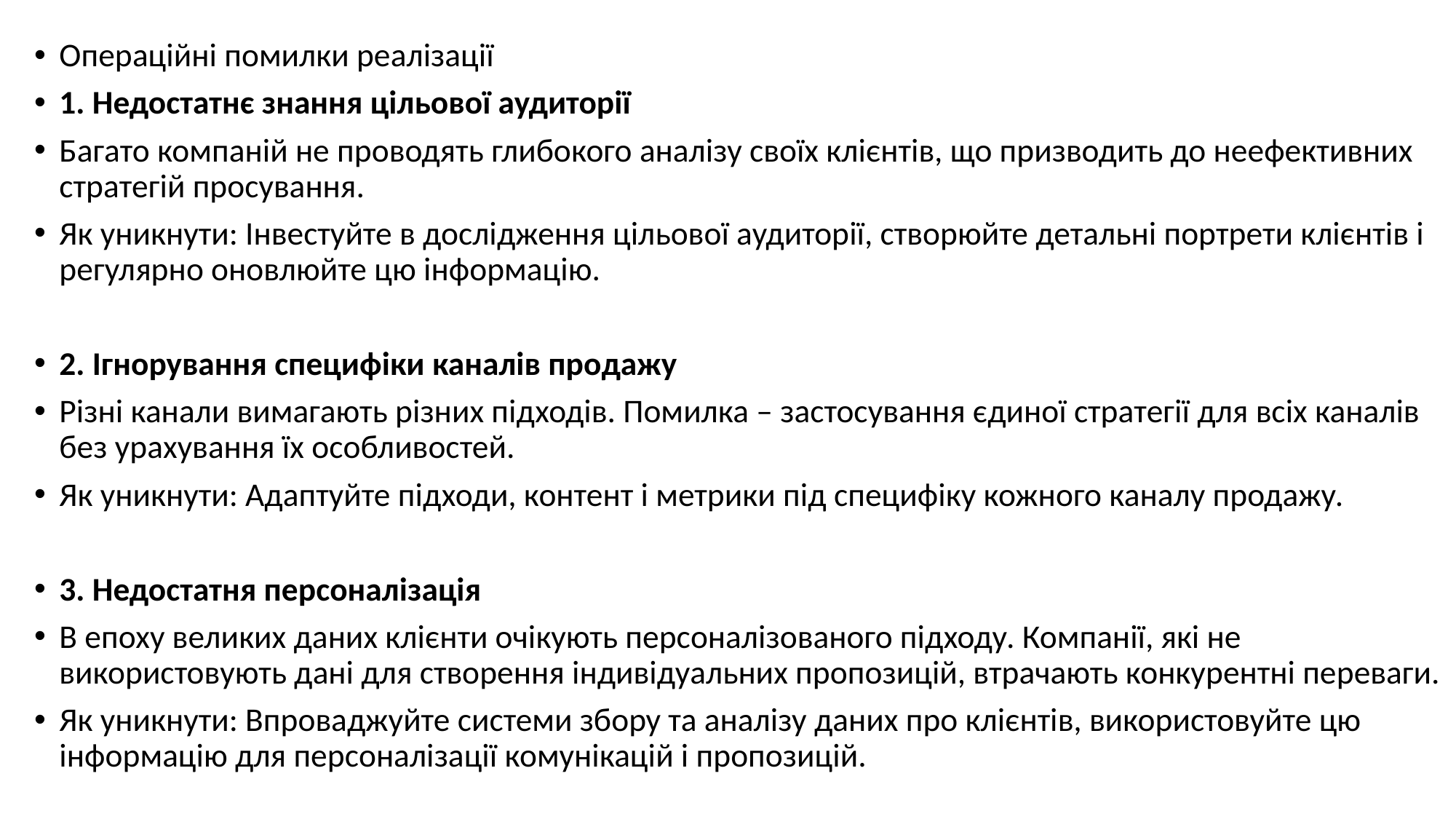

#
Операційні помилки реалізації
1. Недостатнє знання цільової аудиторії
Багато компаній не проводять глибокого аналізу своїх клієнтів, що призводить до неефективних стратегій просування.
Як уникнути: Інвестуйте в дослідження цільової аудиторії, створюйте детальні портрети клієнтів і регулярно оновлюйте цю інформацію.

2. Ігнорування специфіки каналів продажу
Різні канали вимагають різних підходів. Помилка – застосування єдиної стратегії для всіх каналів без урахування їх особливостей.
Як уникнути: Адаптуйте підходи, контент і метрики під специфіку кожного каналу продажу.

3. Недостатня персоналізація
В епоху великих даних клієнти очікують персоналізованого підходу. Компанії, які не використовують дані для створення індивідуальних пропозицій, втрачають конкурентні переваги.
Як уникнути: Впроваджуйте системи збору та аналізу даних про клієнтів, використовуйте цю інформацію для персоналізації комунікацій і пропозицій.